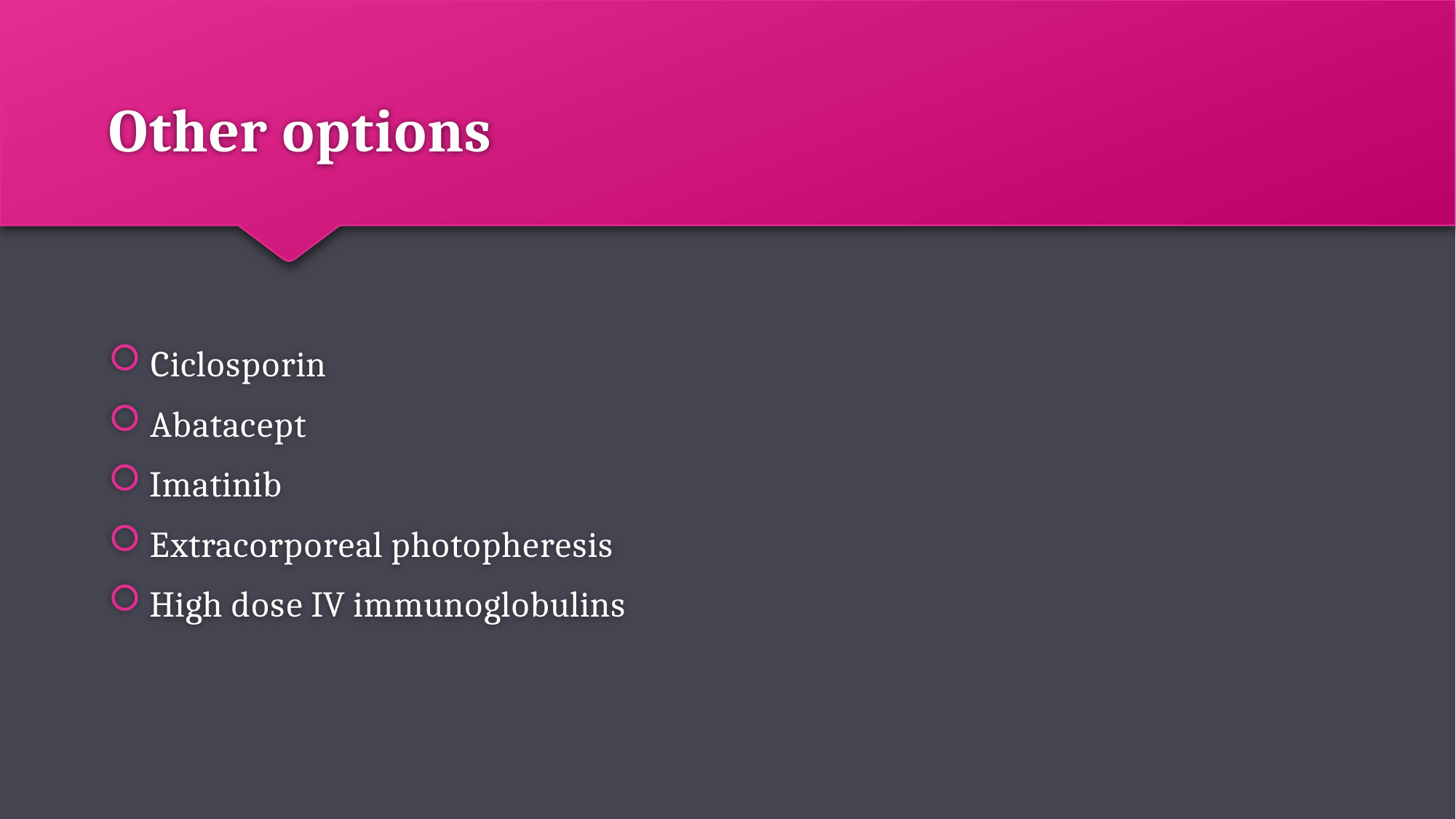

# Other options
Ciclosporin
Abatacept
Imatinib
Extracorporeal photopheresis
High dose IV immunoglobulins